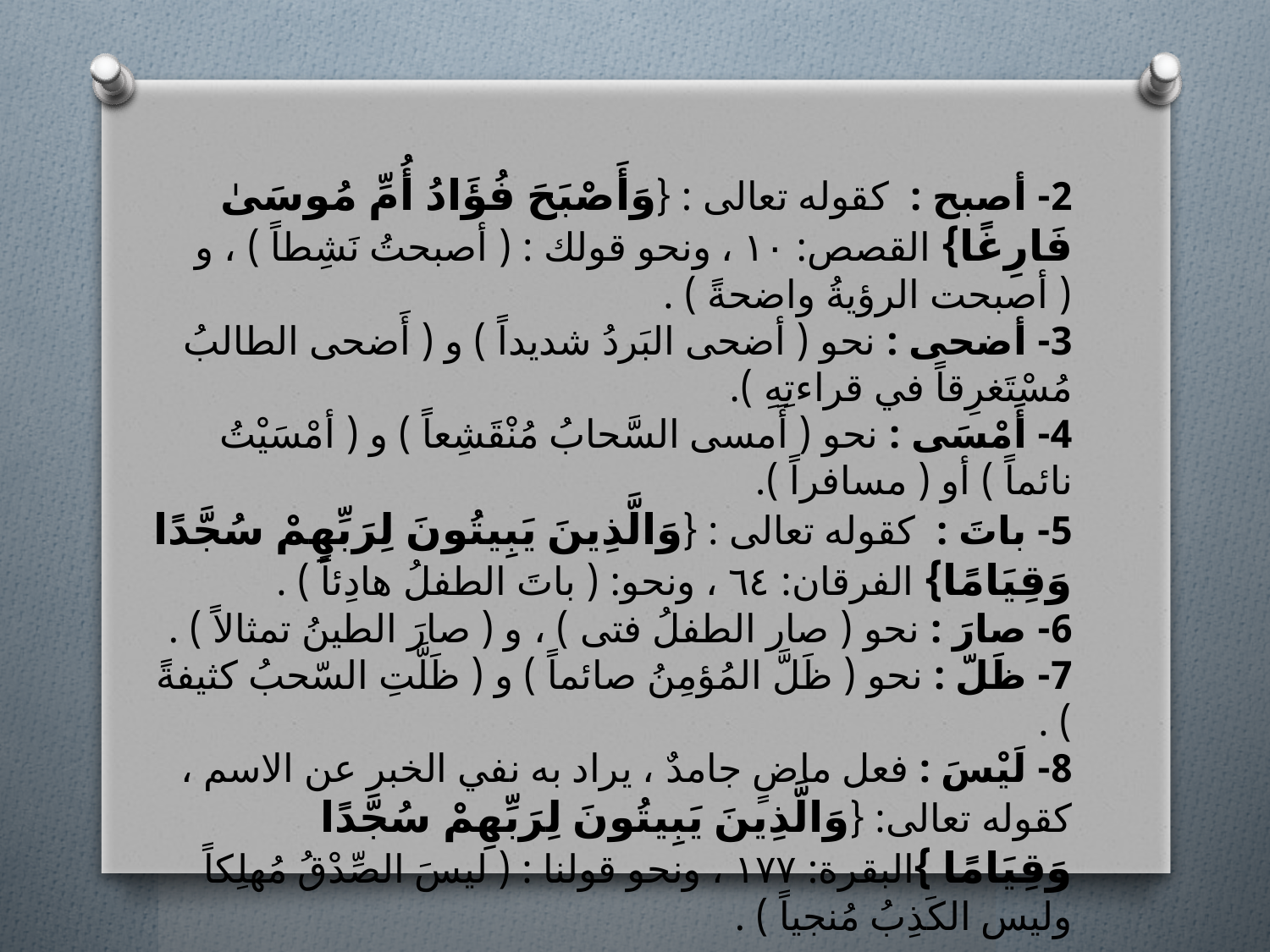

2- أصبح :  كقوله تعالى : {وَأَصْبَحَ فُؤَادُ أُمِّ مُوسَىٰ فَارِغًا} القصص: ١٠ ، ونحو قولك : ( أصبحتُ نَشِطاً ) ، و ( أصبحت الرؤيةُ واضحةً ) .
3- أضحى : نحو ( أضحى البَردُ شديداً ) و ( أَضحى الطالبُ مُسْتَغرِقاً في قراءتِهِ ).
4- أَمْسَى : نحو ( أَمسى السَّحابُ مُنْقَشِعاً ) و ( أمْسَيْتُ نائماً ) أو ( مسافراً ).
5- باتَ :  كقوله تعالى : {وَالَّذِينَ يَبِيتُونَ لِرَبِّهِمْ سُجَّدًا وَقِيَامًا} الفرقان: ٦٤ ، ونحو: ( باتَ الطفلُ هادِئاً ) .
6- صارَ : نحو ( صار الطفلُ فتى ) ، و ( صارَ الطينُ تمثالاً ) .
7- ظَلّ : نحو ( ظَلَّ المُؤمِنُ صائماً ) و ( ظَلَّتِ السّحبُ كثيفةً ) .
8- لَيْسَ : فعل ماضٍ جامدٌ ، يراد به نفي الخبر عن الاسم ، كقوله تعالى: {وَالَّذِينَ يَبِيتُونَ لِرَبِّهِمْ سُجَّدًا وَقِيَامًا }البقرة: ١٧٧ ، ونحو قولنا : ( ليسَ الصِّدْقُ مُهلِكاً وليس الكَذِبُ مُنجياً ) .